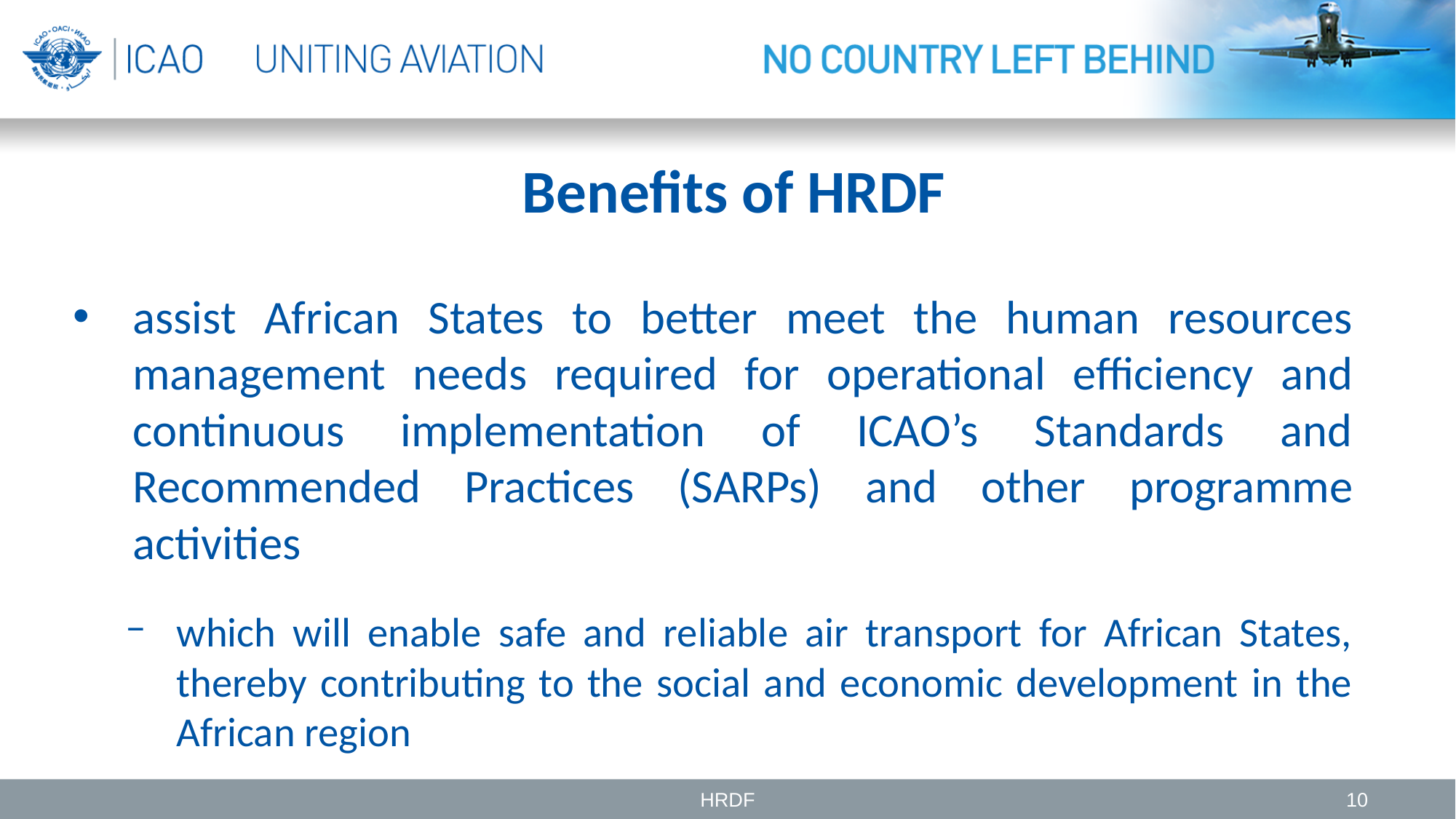

# Benefits of HRDF
assist African States to better meet the human resources management needs required for operational efficiency and continuous implementation of ICAO’s Standards and Recommended Practices (SARPs) and other programme activities
which will enable safe and reliable air transport for African States, thereby contributing to the social and economic development in the African region

HRDF
10